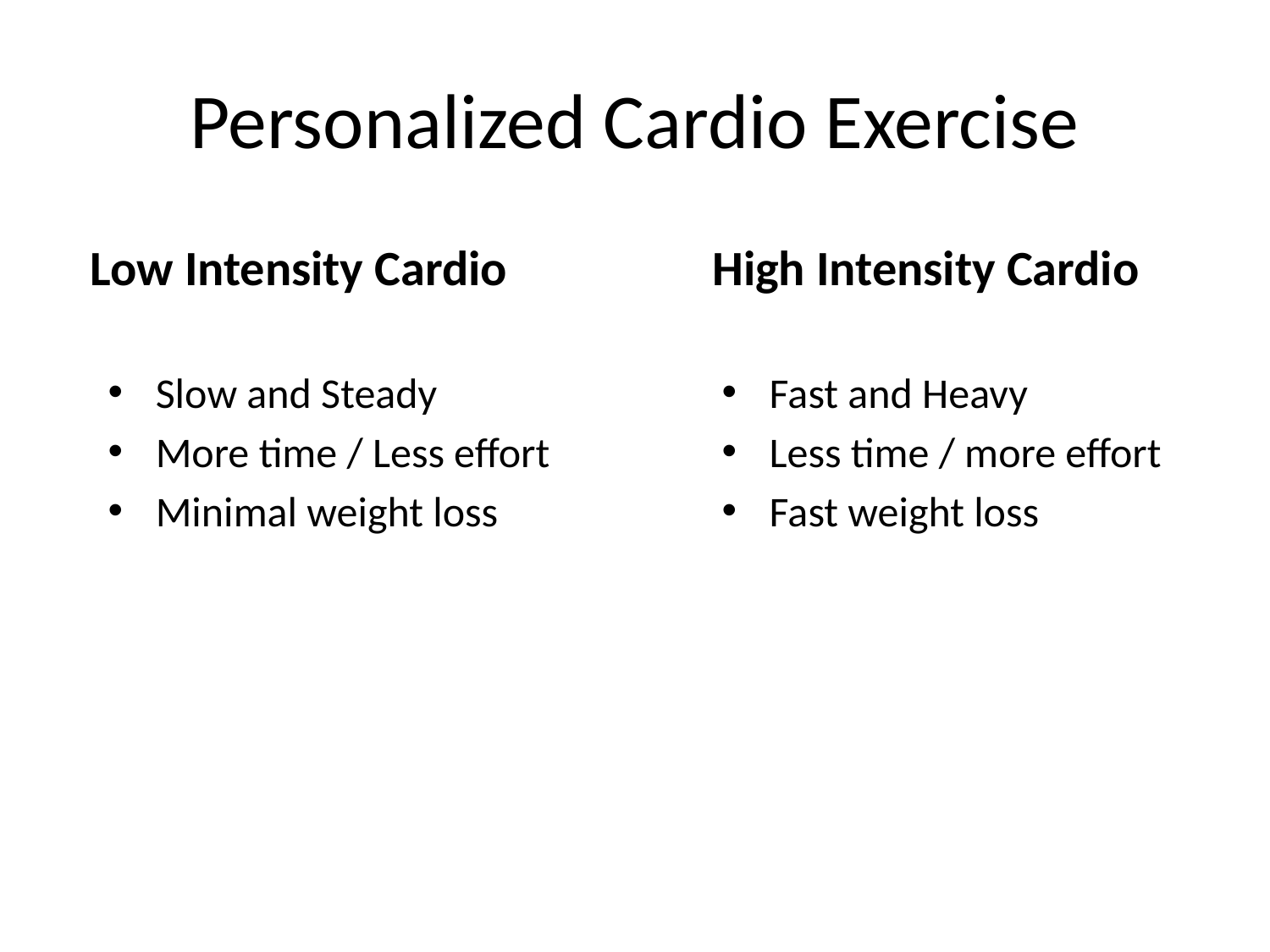

# Personalized Cardio Exercise
Low Intensity Cardio
High Intensity Cardio
Slow and Steady
More time / Less effort
Minimal weight loss
Fast and Heavy
Less time / more effort
Fast weight loss